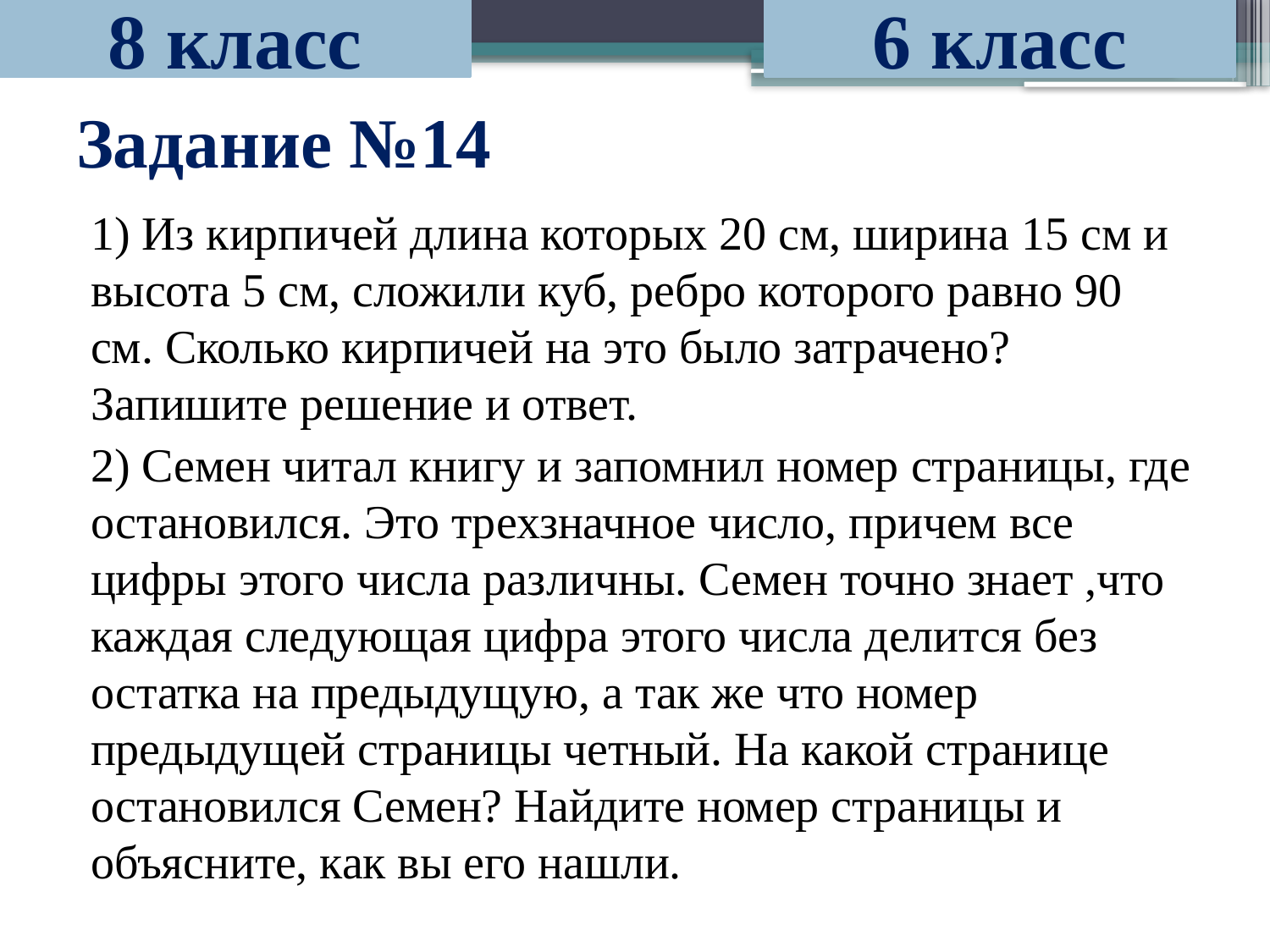

8 класс
6 класс
# Задание №14
1) Из кирпичей длина которых 20 см, ширина 15 см и высота 5 см, сложили куб, ребро которого равно 90 см. Сколько кирпичей на это было затрачено? Запишите решение и ответ.
2) Семен читал книгу и запомнил номер страницы, где остановился. Это трехзначное число, причем все цифры этого числа различны. Семен точно знает ,что каждая следующая цифра этого числа делится без остатка на предыдущую, а так же что номер предыдущей страницы четный. На какой странице остановился Семен? Найдите номер страницы и объясните, как вы его нашли.